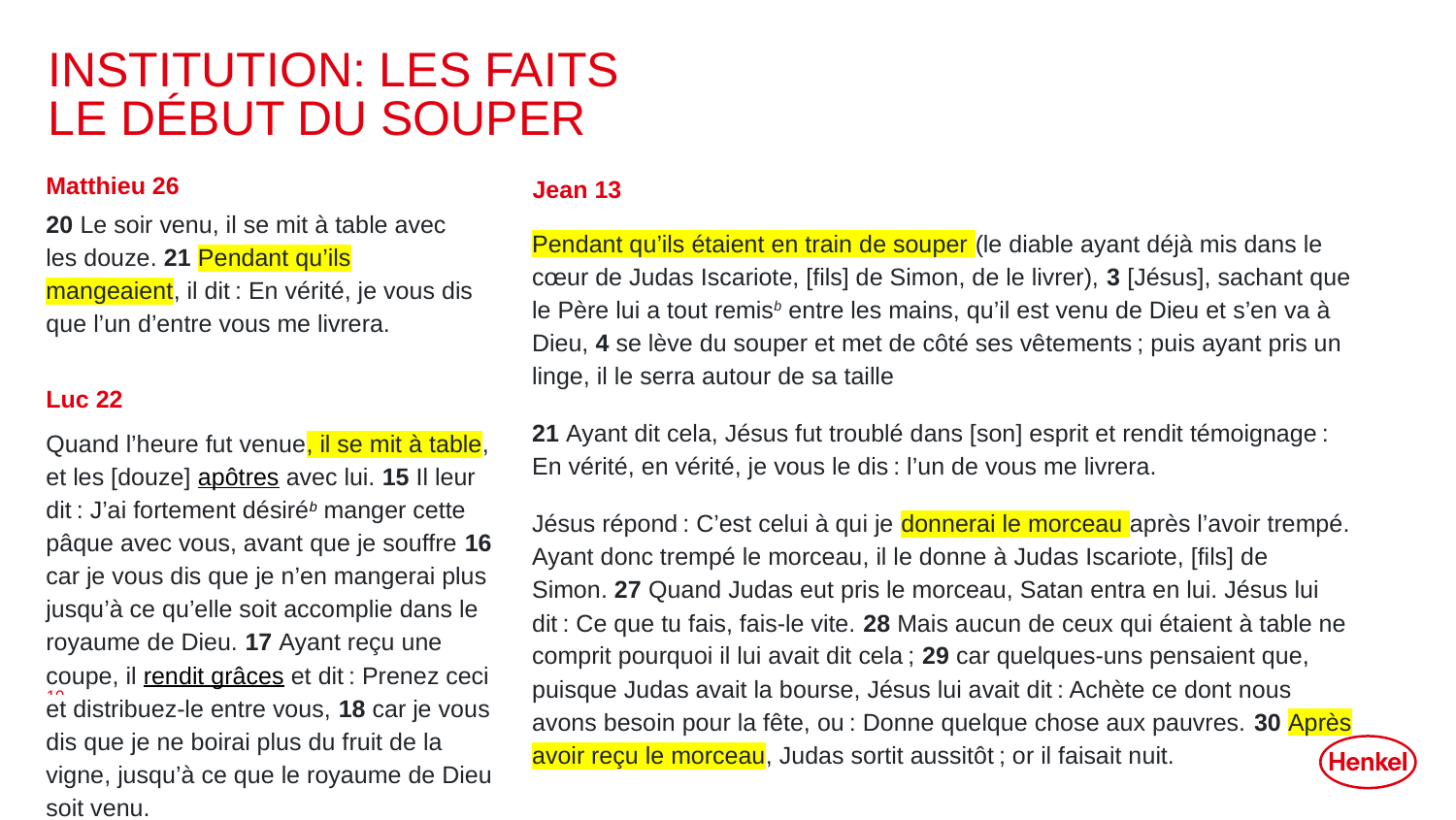

# Institution: les faits le début du souper
Matthieu 26
Jean 13
20 Le soir venu, il se mit à table avec les douze. 21 Pendant qu’ils mangeaient, il dit : En vérité, je vous dis que l’un d’entre vous me livrera.

Pendant qu’ils étaient en train de souper (le diable ayant déjà mis dans le cœur de Judas Iscariote, [fils] de Simon, de le livrer), 3 [Jésus], sachant que le Père lui a tout remisb entre les mains, qu’il est venu de Dieu et s’en va à Dieu, 4 se lève du souper et met de côté ses vêtements ; puis ayant pris un linge, il le serra autour de sa taille
21 Ayant dit cela, Jésus fut troublé dans [son] esprit et rendit témoignage : En vérité, en vérité, je vous le dis : l’un de vous me livrera.
Jésus répond : C’est celui à qui je donnerai le morceau après l’avoir trempé. Ayant donc trempé le morceau, il le donne à Judas Iscariote, [fils] de Simon. 27 Quand Judas eut pris le morceau, Satan entra en lui. Jésus lui dit : Ce que tu fais, fais-le vite. 28 Mais aucun de ceux qui étaient à table ne comprit pourquoi il lui avait dit cela ; 29 car quelques-uns pensaient que, puisque Judas avait la bourse, Jésus lui avait dit : Achète ce dont nous avons besoin pour la fête, ou : Donne quelque chose aux pauvres. 30 Après avoir reçu le morceau, Judas sortit aussitôt ; or il faisait nuit.

Luc 22
Quand l’heure fut venue, il se mit à table, et les [douze] apôtres avec lui. 15 Il leur dit : J’ai fortement désiréb manger cette pâque avec vous, avant que je souffre 16 car je vous dis que je n’en mangerai plus jusqu’à ce qu’elle soit accomplie dans le royaume de Dieu. 17 Ayant reçu une coupe, il rendit grâces et dit : Prenez ceci et distribuez-le entre vous, 18 car je vous dis que je ne boirai plus du fruit de la vigne, jusqu’à ce que le royaume de Dieu soit venu.
10
Presentation title